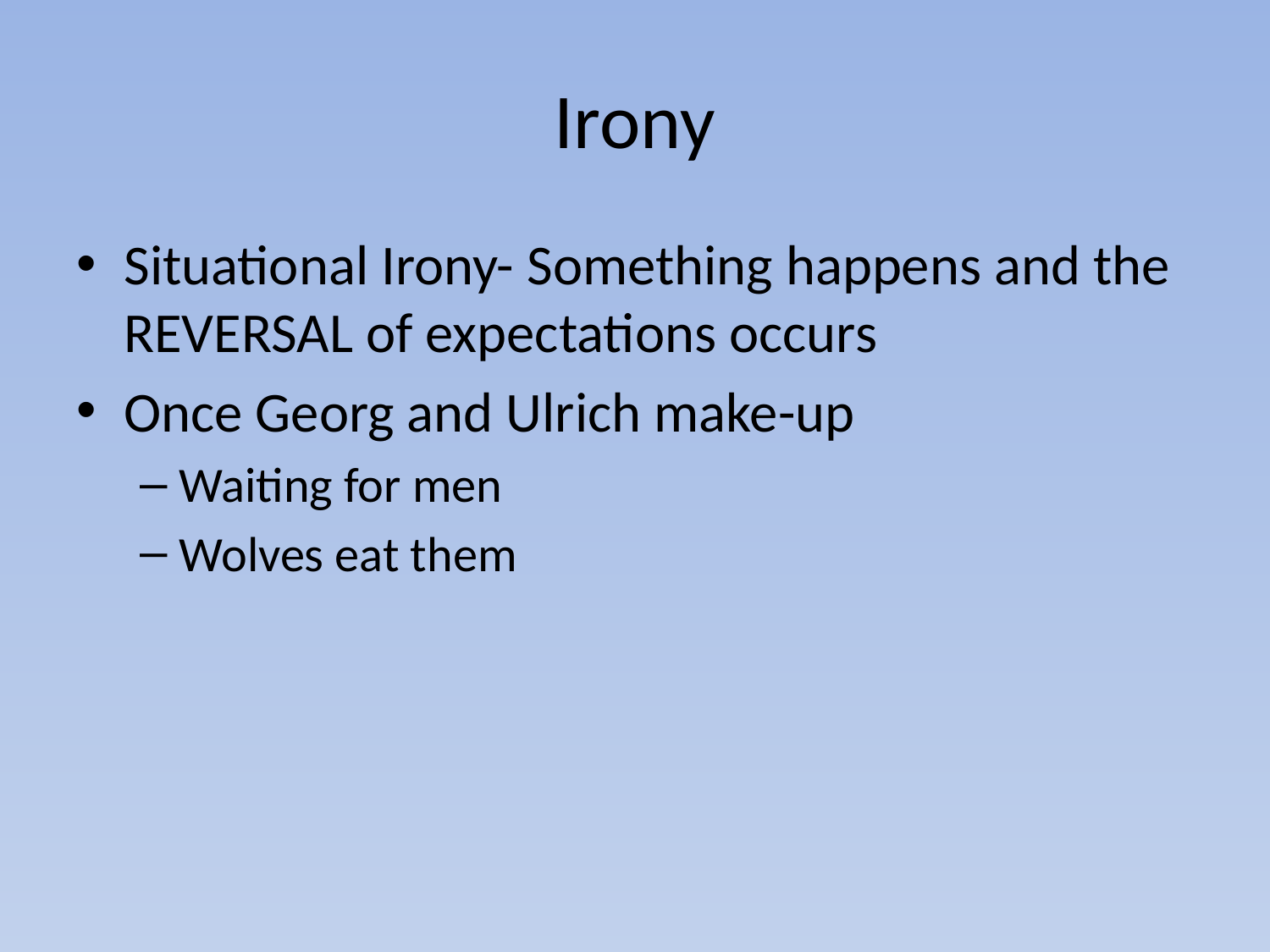

# Irony
Situational Irony- Something happens and the REVERSAL of expectations occurs
Once Georg and Ulrich make-up
Waiting for men
Wolves eat them